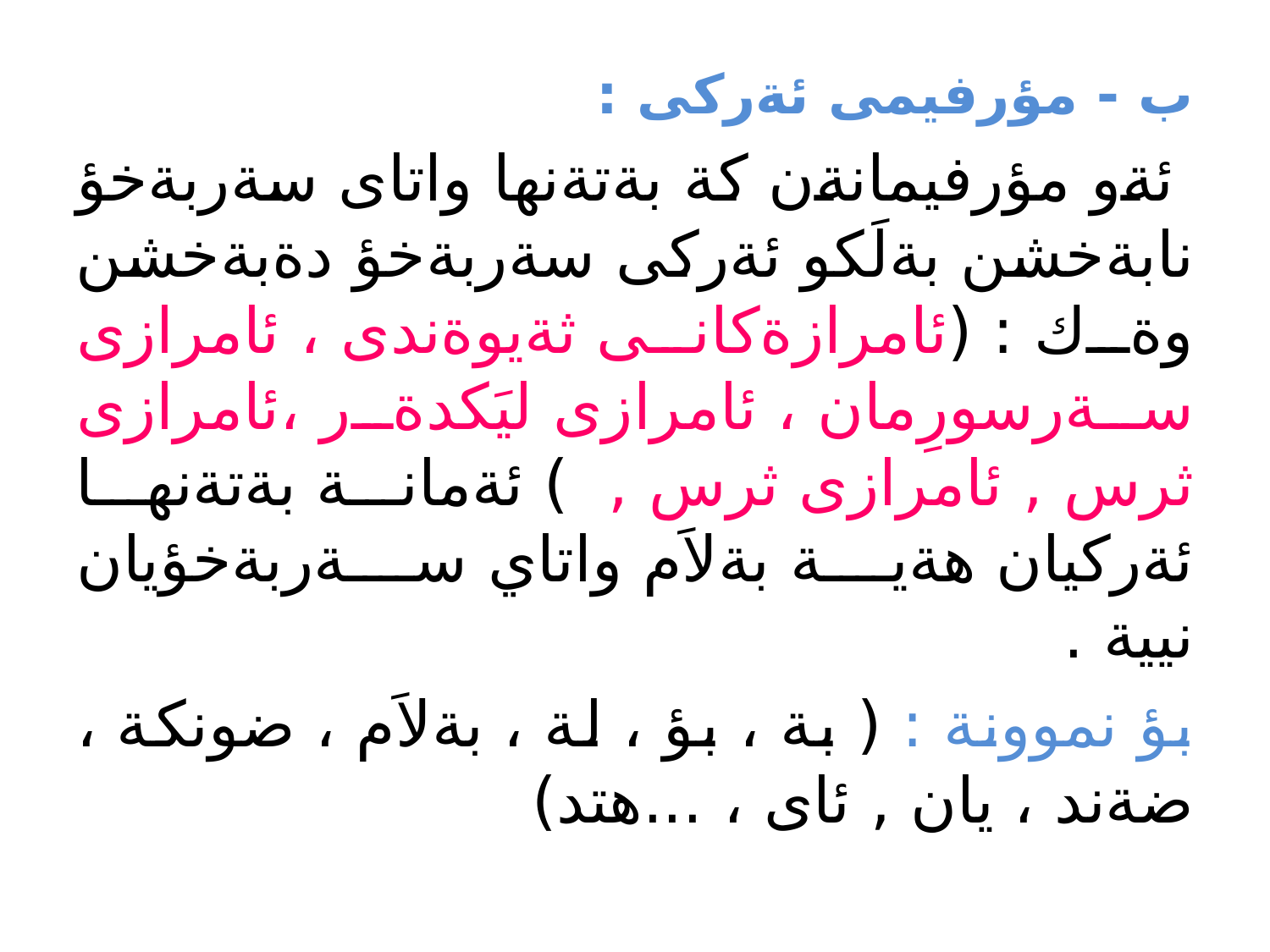

ب - مؤرفيمى ئةركى :
 ئةو مؤرفيمانةن كة بةتةنها واتاى سةربةخؤ نابةخشن بةلَكو ئةركى سةربةخؤ دةبةخشن وةك : (ئامرازةكانى ثةيوةندى ، ئامرازى سةرسورِمان ، ئامرازى ليَكدةر ،ئامرازى ثرس , ئامرازى ثرس ,  ) ئةمانة بةتةنها ئةركيان هةية بةلاَم واتاي سةربةخؤيان نيية .
بؤ نموونة : ( بة ، بؤ ، لة ، بةلاَم ، ضونكة ، ضةند ، يان , ئاى ، ...هتد)